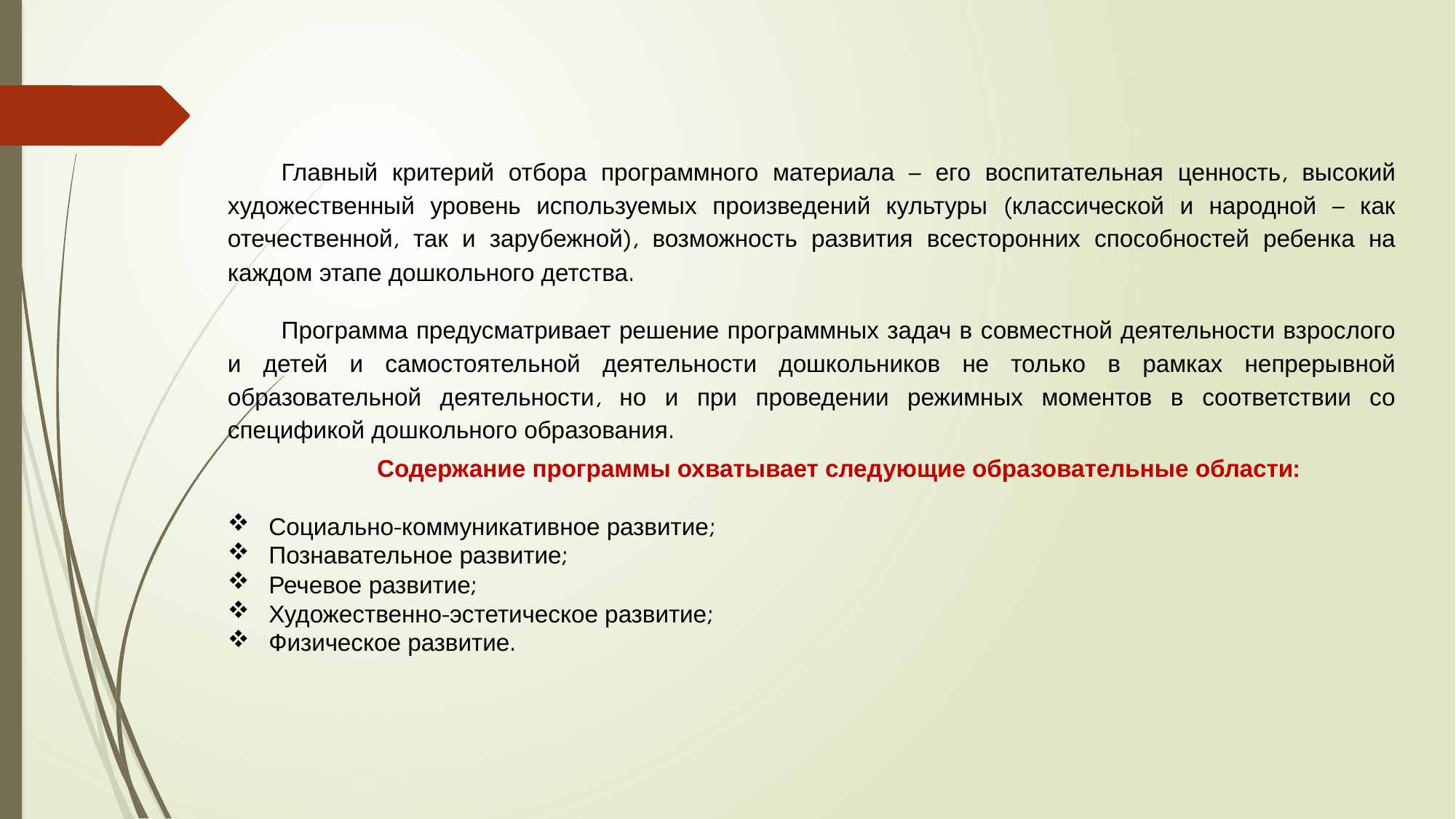

Главный критерий отбора программного материала – его воспитательная ценность, высокий художественный уровень используемых произведений культуры (классической и народной – как отечественной, так и зарубежной), возможность развития всесторонних способностей ребенка на каждом этапе дошкольного детства.
Программа предусматривает решение программных задач в совместной деятельности взрослого и детей и самостоятельной деятельности дошкольников не только в рамках непрерывной образовательной деятельности, но и при проведении режимных моментов в соответствии со спецификой дошкольного образования.
Содержание программы охватывает следующие образовательные области:

Социально-коммуникативное развитие;
Познавательное развитие;
Речевое развитие;
Художественно-эстетическое развитие;
Физическое развитие.